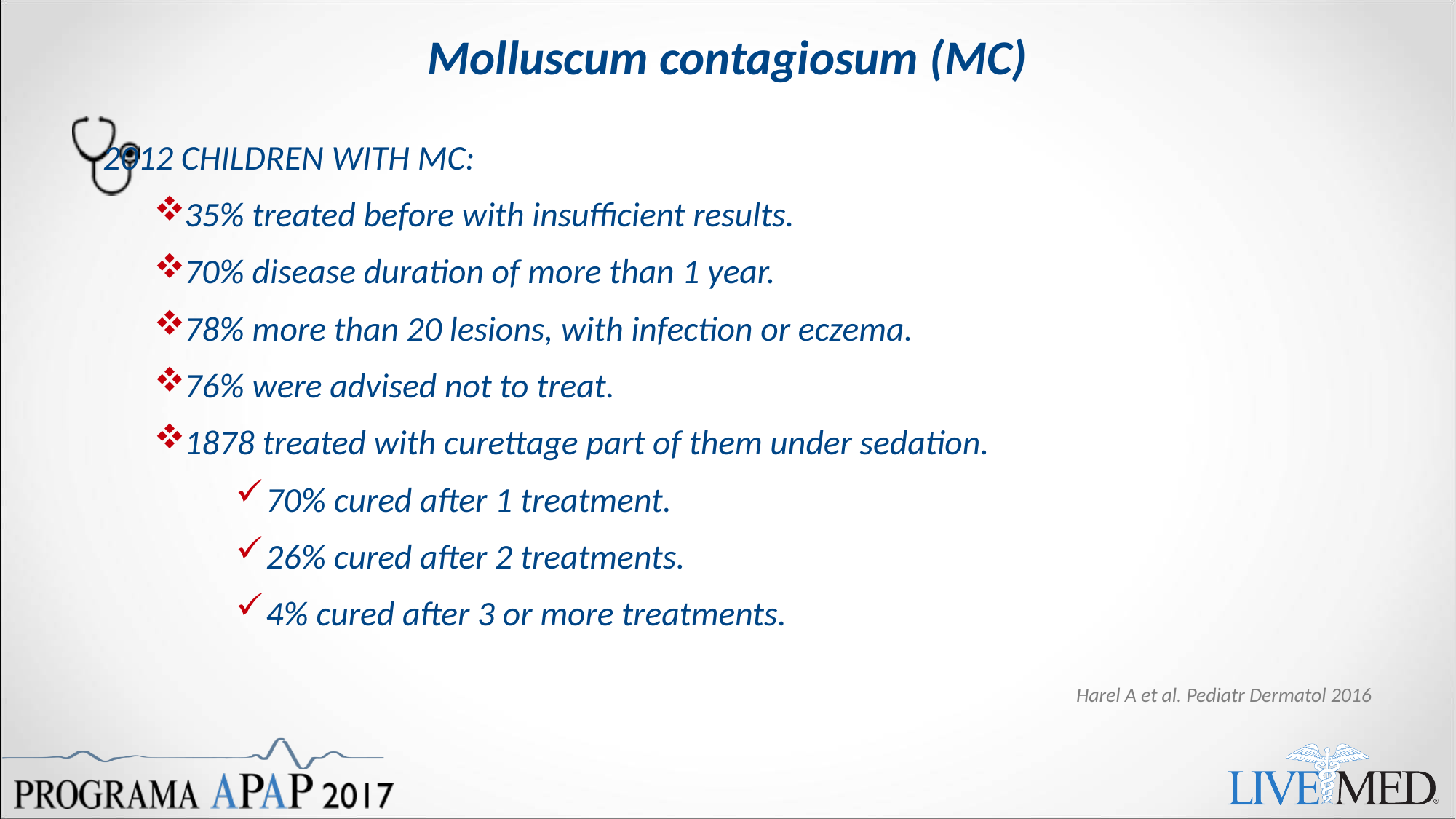

# Molluscum contagiosum (MC)
2012 CHILDREN WITH MC:
35% treated before with insufficient results.
70% disease duration of more than 1 year.
78% more than 20 lesions, with infection or eczema.
76% were advised not to treat.
1878 treated with curettage part of them under sedation.
70% cured after 1 treatment.
26% cured after 2 treatments.
4% cured after 3 or more treatments.

Harel A et al. Pediatr Dermatol 2016